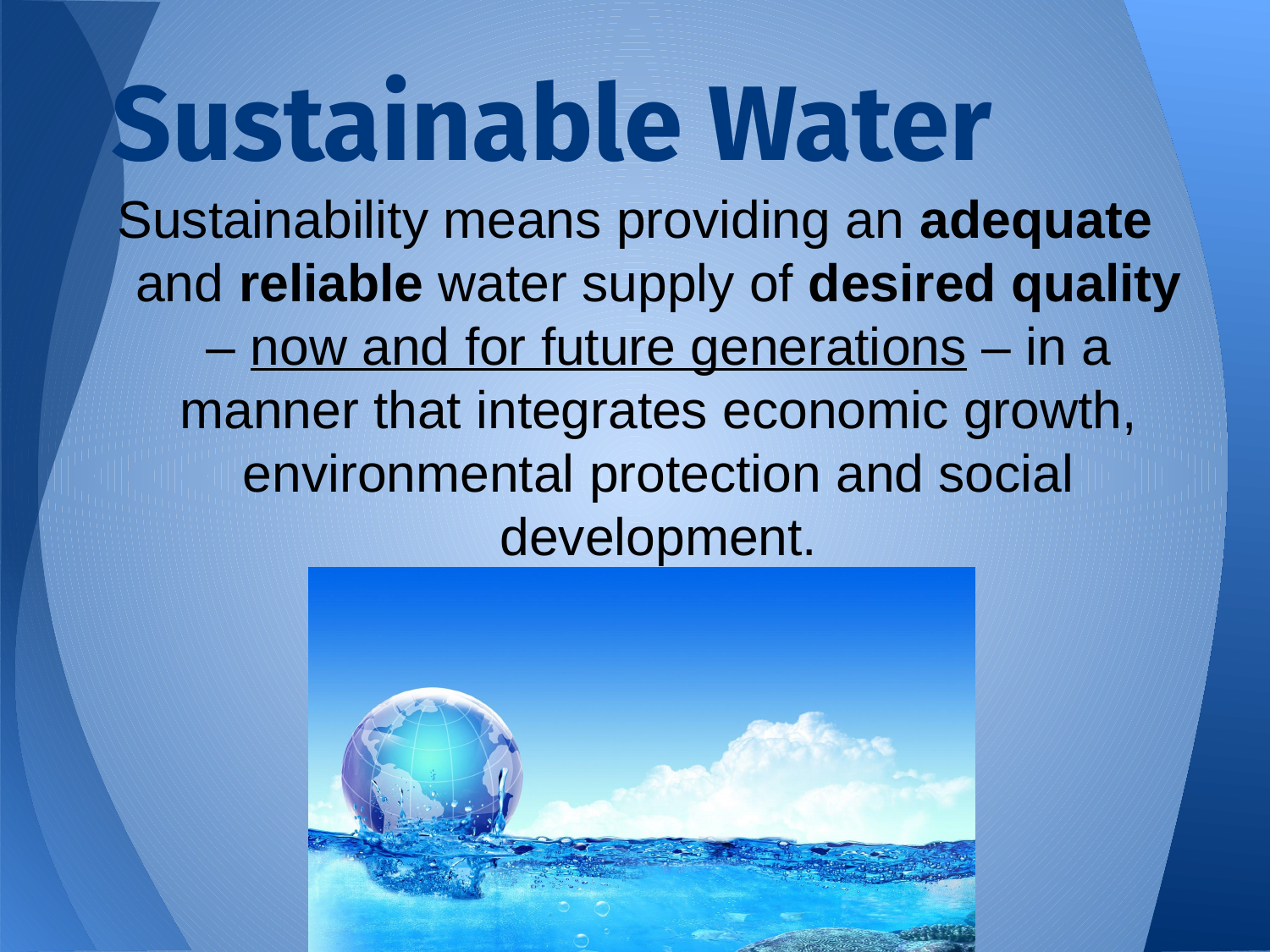

# Sustainable Water
Sustainability means providing an adequate and reliable water supply of desired quality – now and for future generations – in a manner that integrates economic growth, environmental protection and social development.